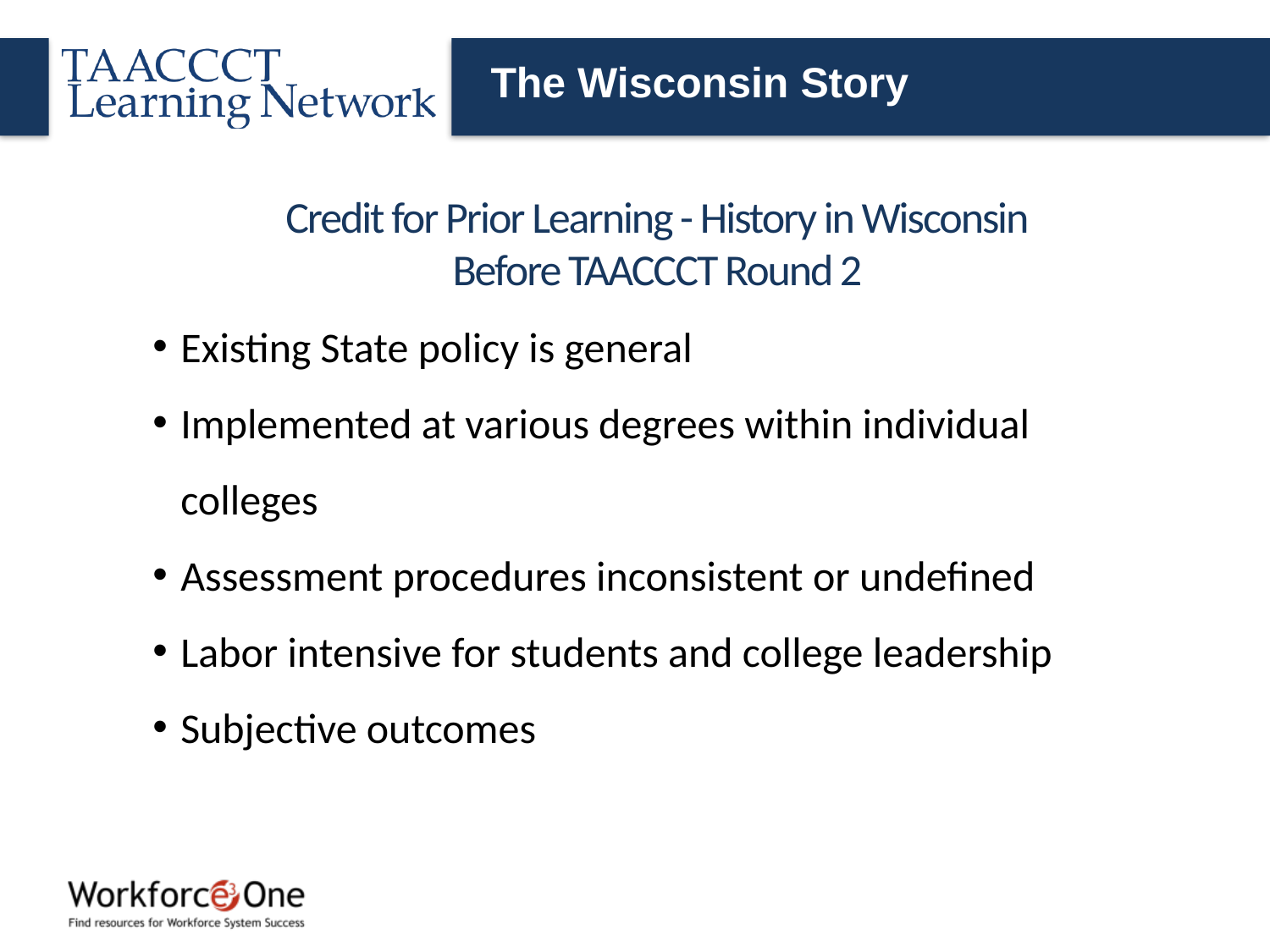

# The Wisconsin Story
Credit for Prior Learning - History in Wisconsin
Before TAACCCT Round 2
Existing State policy is general
Implemented at various degrees within individual colleges
Assessment procedures inconsistent or undefined
Labor intensive for students and college leadership
Subjective outcomes